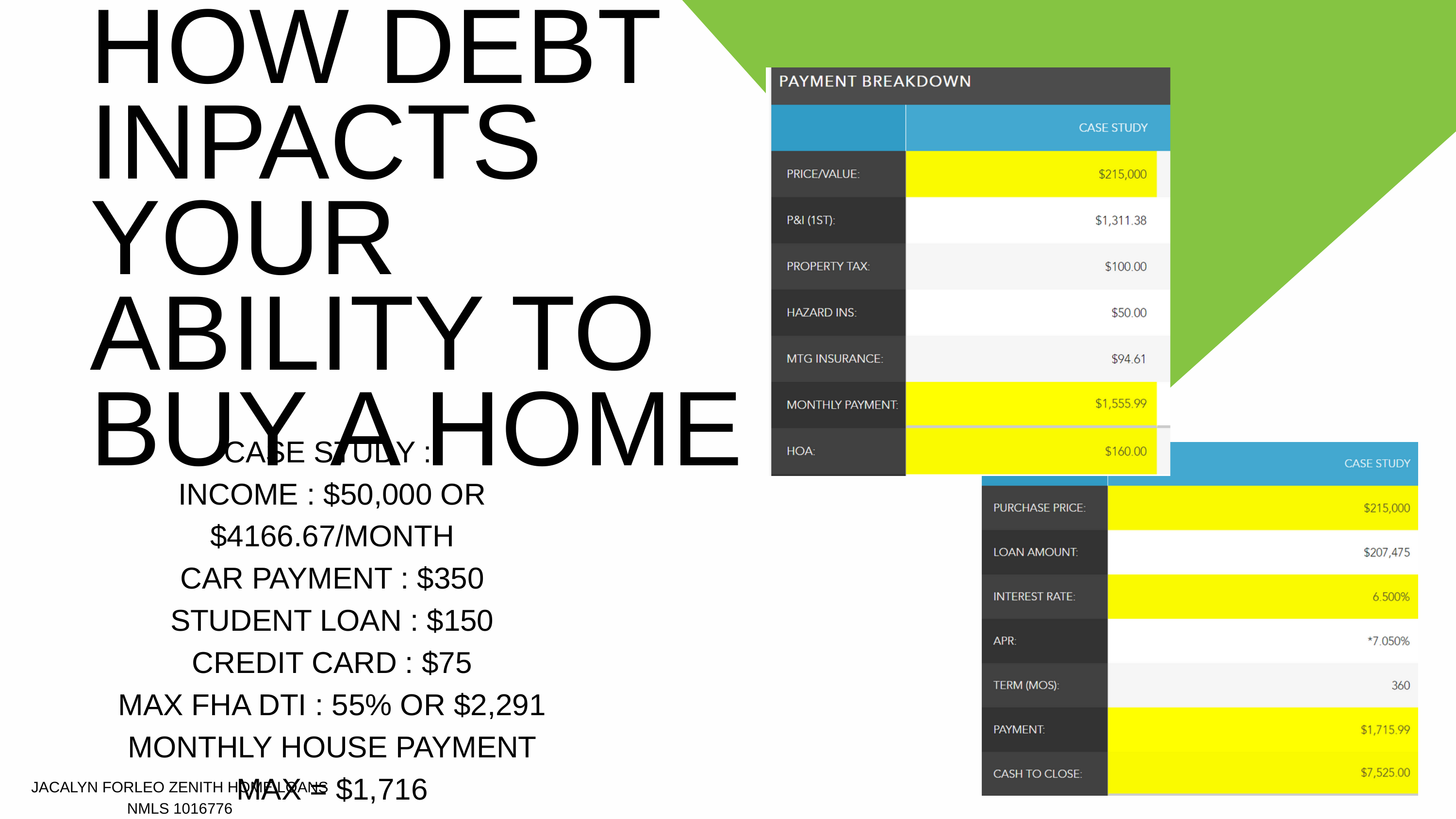

HOW DEBT INPACTS YOUR ABILITY TO BUY A HOME

CASE STUDY :
INCOME : $50,000 OR $4166.67/MONTH
CAR PAYMENT : $350
STUDENT LOAN : $150
CREDIT CARD : $75
MAX FHA DTI : 55% OR $2,291
MONTHLY HOUSE PAYMENT MAX = $1,716

JACALYN FORLEO ZENITH HOME LOANS NMLS 1016776